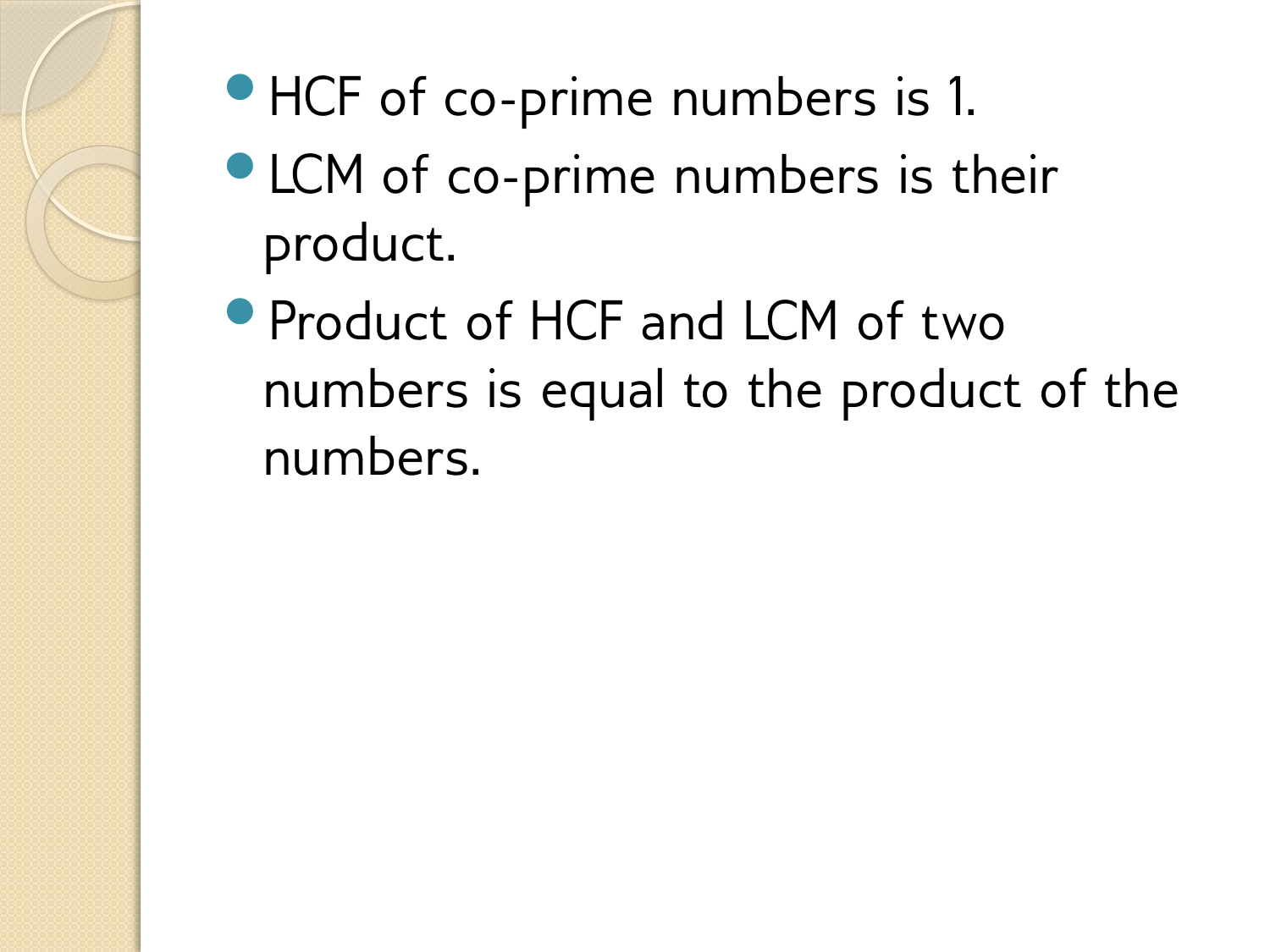

HCF of co-prime numbers is 1.
LCM of co-prime numbers is their product.
Product of HCF and LCM of two numbers is equal to the product of the numbers.